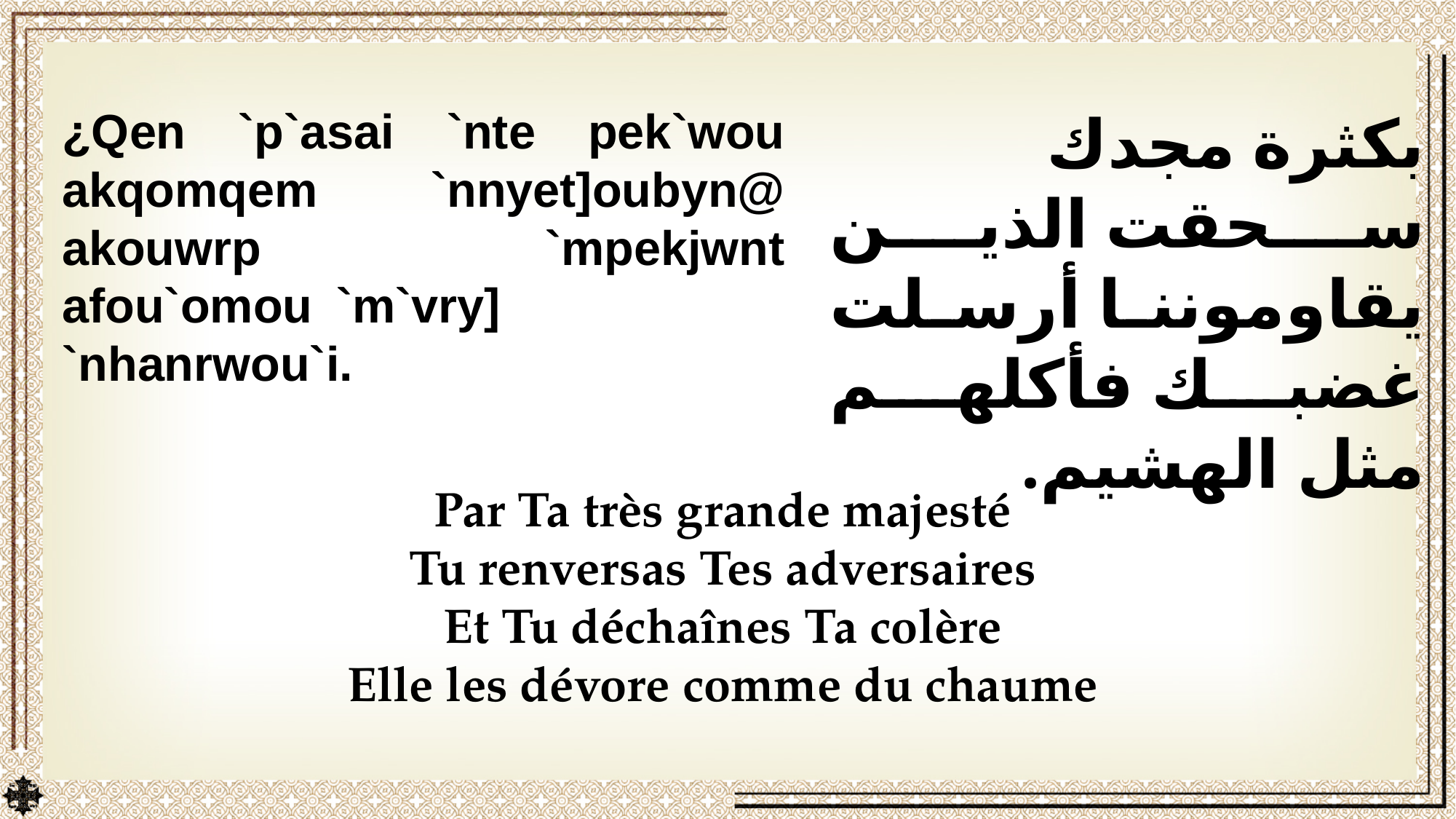

¿Qen `p`asai `nte pek`wou akqomqem `nnyet]oubyn@ akouwrp   `mpekjwnt afou`omou `m`vry]             `nhanrwou`i.
بكثرة مجدك سحقت الذين يقاوموننا أرسلت غضبك فأكلهم مثل الهشيم.
Par Ta très grande majesté
Tu renversas Tes adversaires
Et Tu déchaînes Ta colère
Elle les dévore comme du chaume